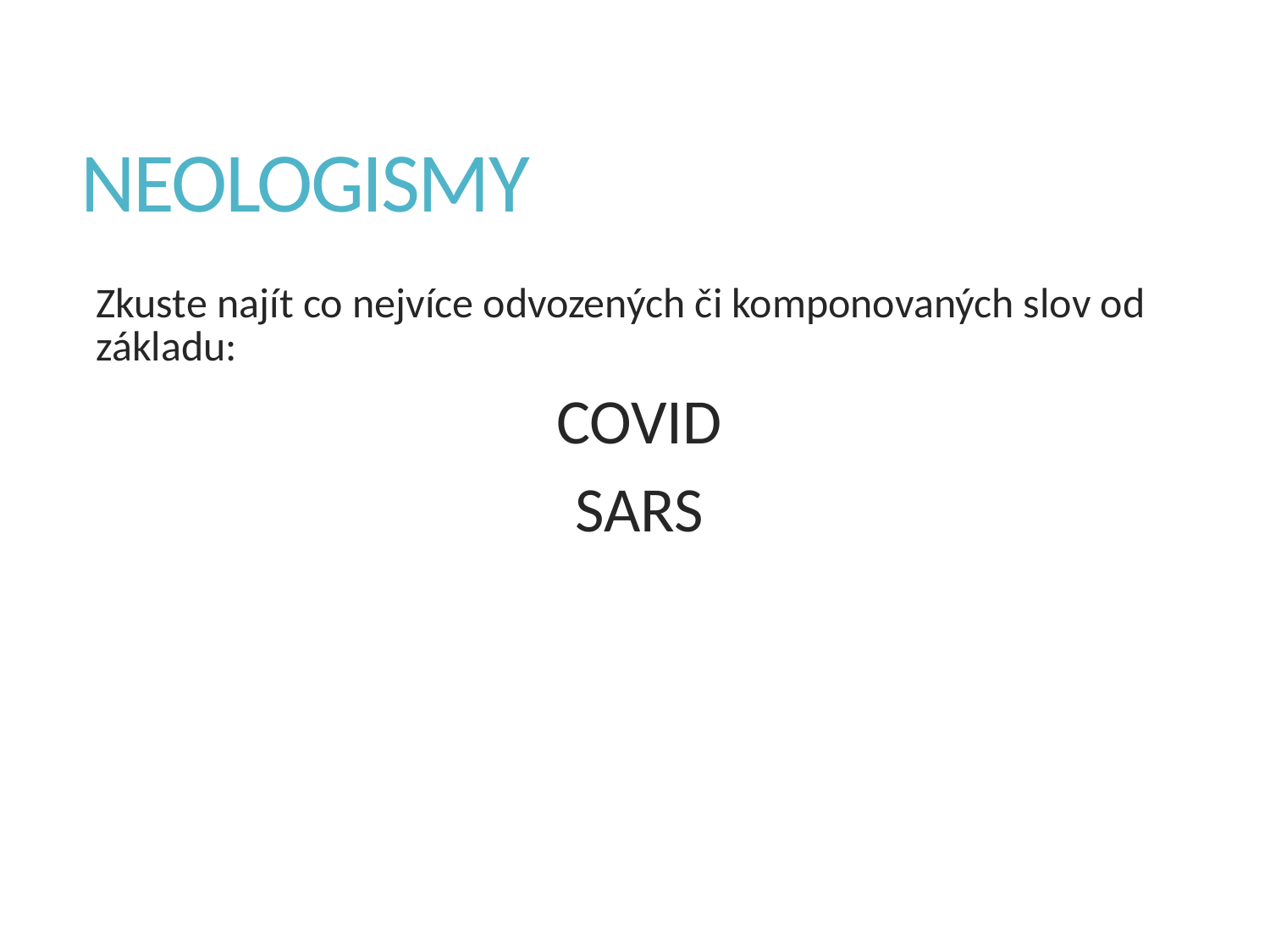

# NEOLOGISMY
Zkuste najít co nejvíce odvozených či komponovaných slov od základu:
COVID
SARS